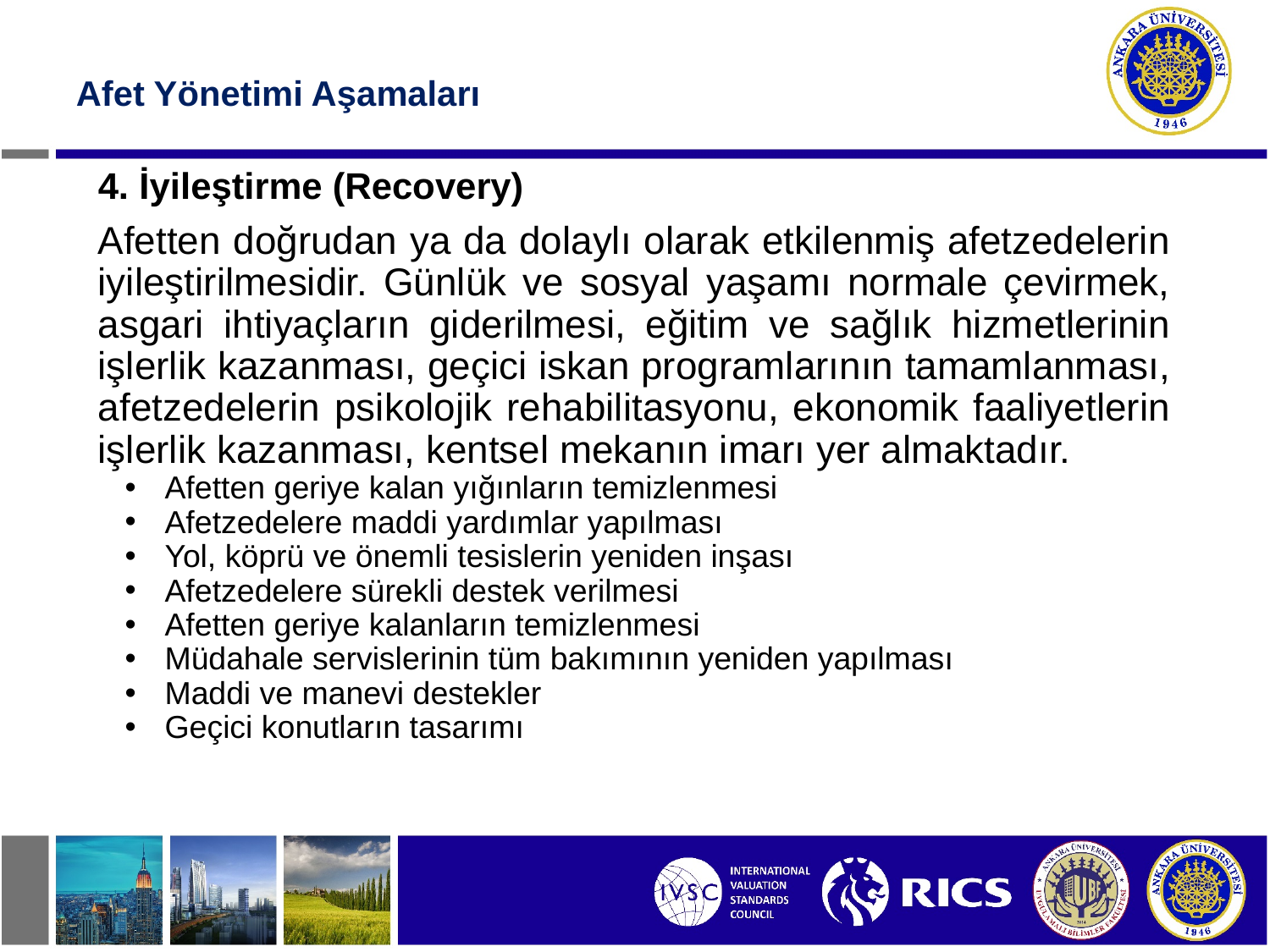

#

Afet Yönetimi Aşamaları
	4. İyileştirme (Recovery)
	Afetten doğrudan ya da dolaylı olarak etkilenmiş afetzedelerin iyileştirilmesidir. Günlük ve sosyal yaşamı normale çevirmek, asgari ihtiyaçların giderilmesi, eğitim ve sağlık hizmetlerinin işlerlik kazanması, geçici iskan programlarının tamamlanması, afetzedelerin psikolojik rehabilitasyonu, ekonomik faaliyetlerin işlerlik kazanması, kentsel mekanın imarı yer almaktadır.
Afetten geriye kalan yığınların temizlenmesi
Afetzedelere maddi yardımlar yapılması
Yol, köprü ve önemli tesislerin yeniden inşası
Afetzedelere sürekli destek verilmesi
Afetten geriye kalanların temizlenmesi
Müdahale servislerinin tüm bakımının yeniden yapılması
Maddi ve manevi destekler
Geçici konutların tasarımı